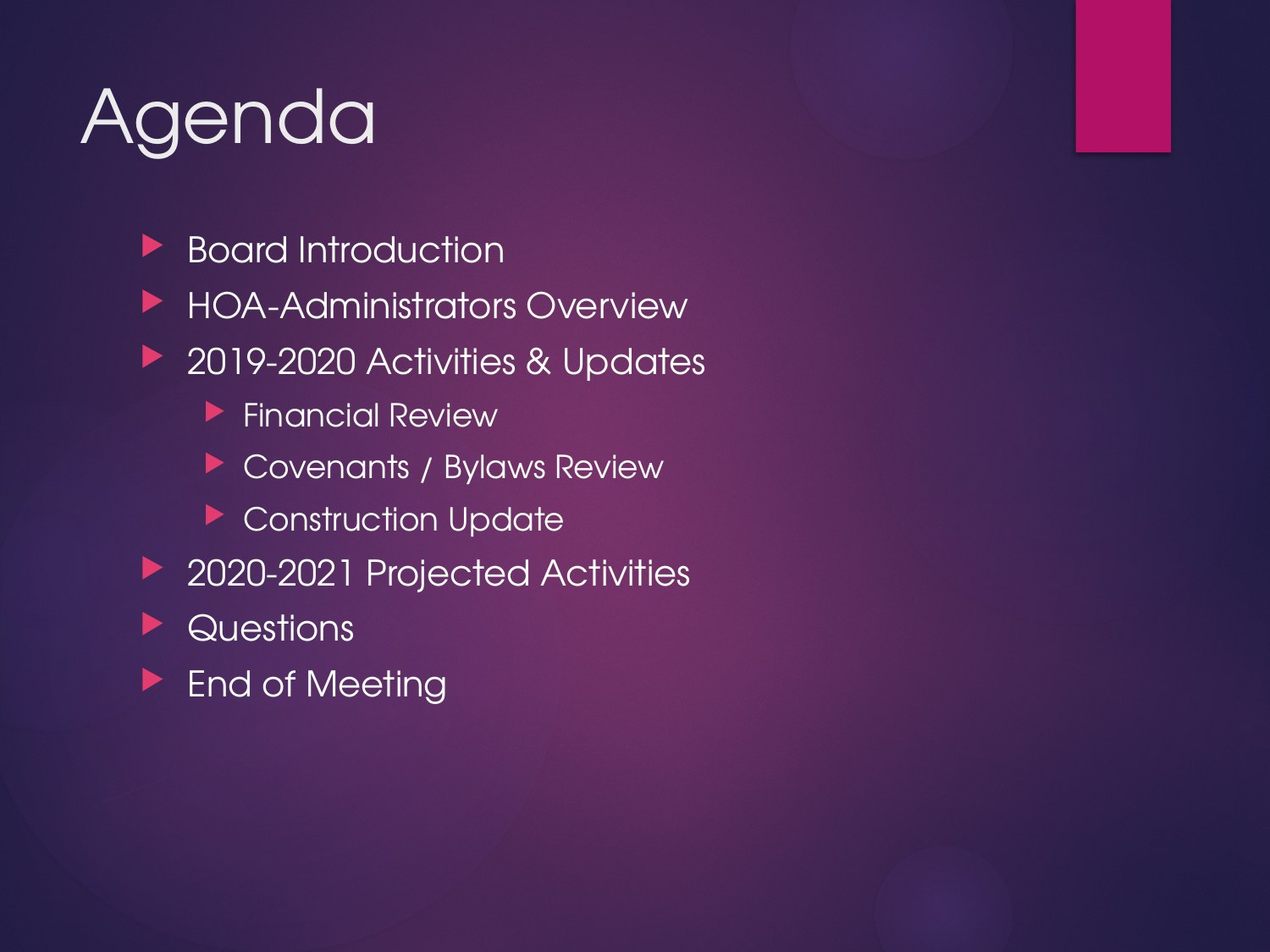

# Agenda
Board Introduction
HOA-Administrators Overview
2019-2020 Activities & Updates
Financial Review
Covenants / Bylaws Review
Construction Update
2020-2021 Projected Activities
Questions
End of Meeting